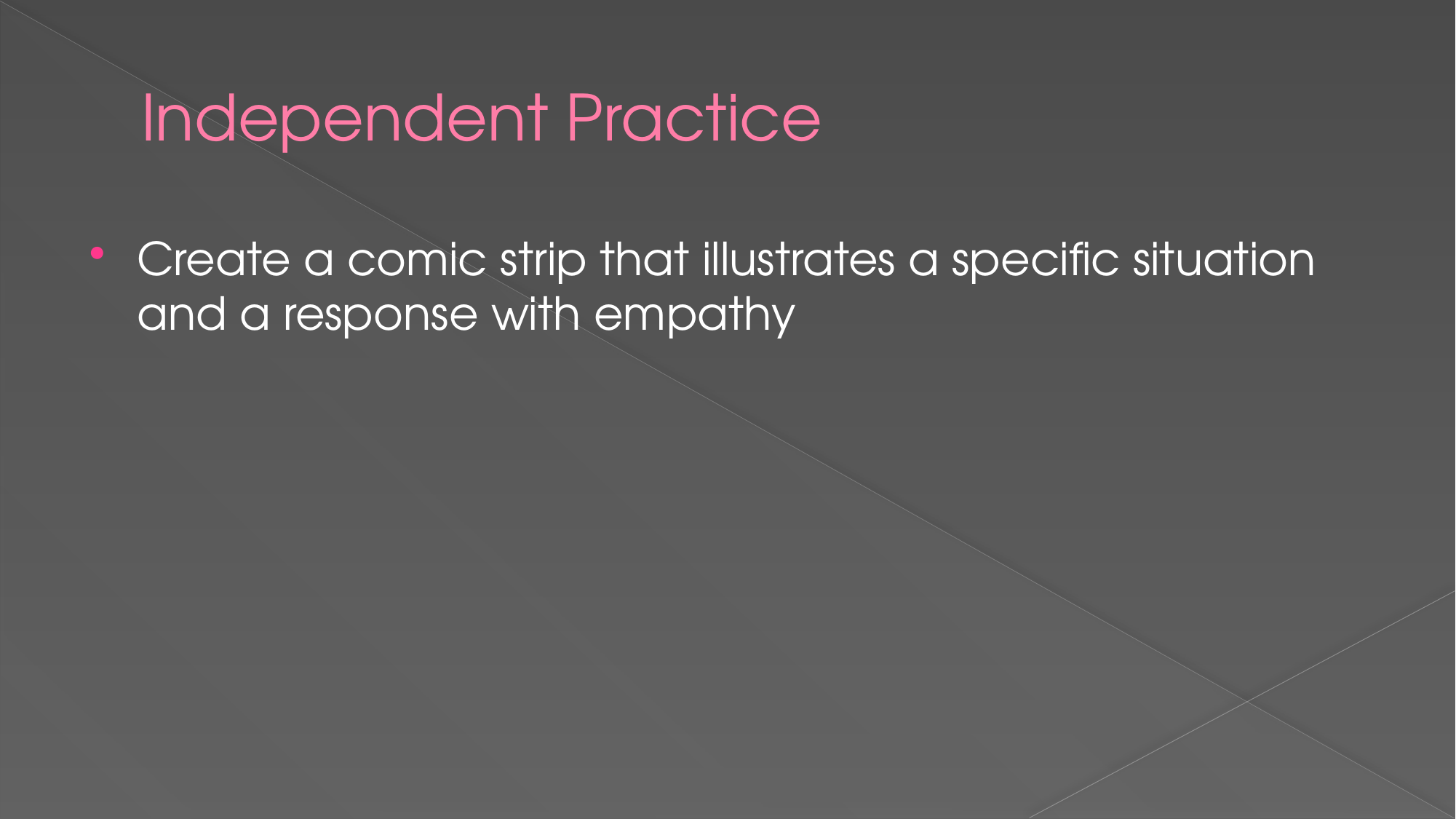

# Independent Practice
Create a comic strip that illustrates a specific situation and a response with empathy